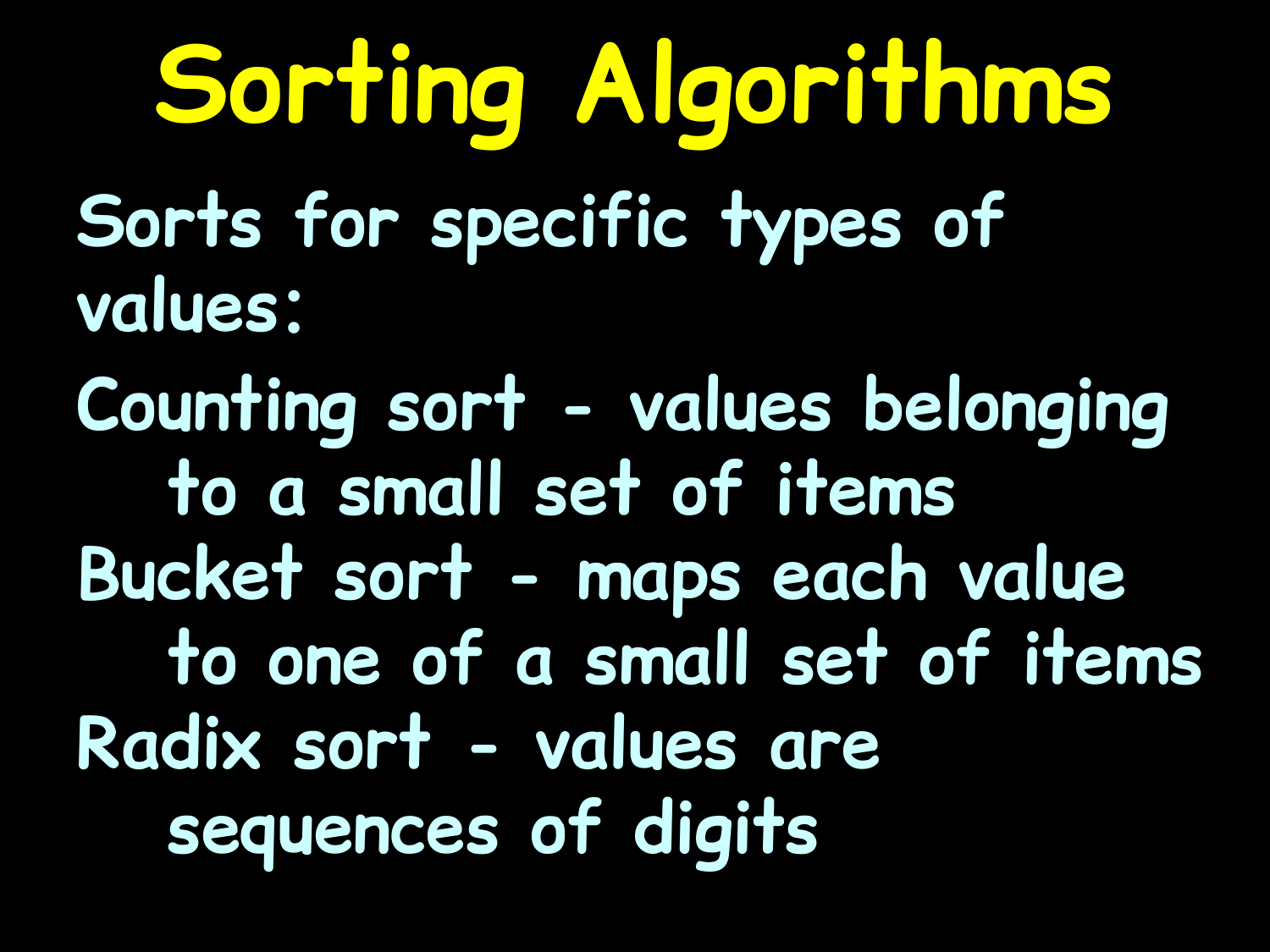

# Sorting Algorithms
Sorts for specific types of values:
Counting sort - values belonging
   to a small set of items
Bucket sort - maps each value
   to one of a small set of items
Radix sort - values are
   sequences of digits